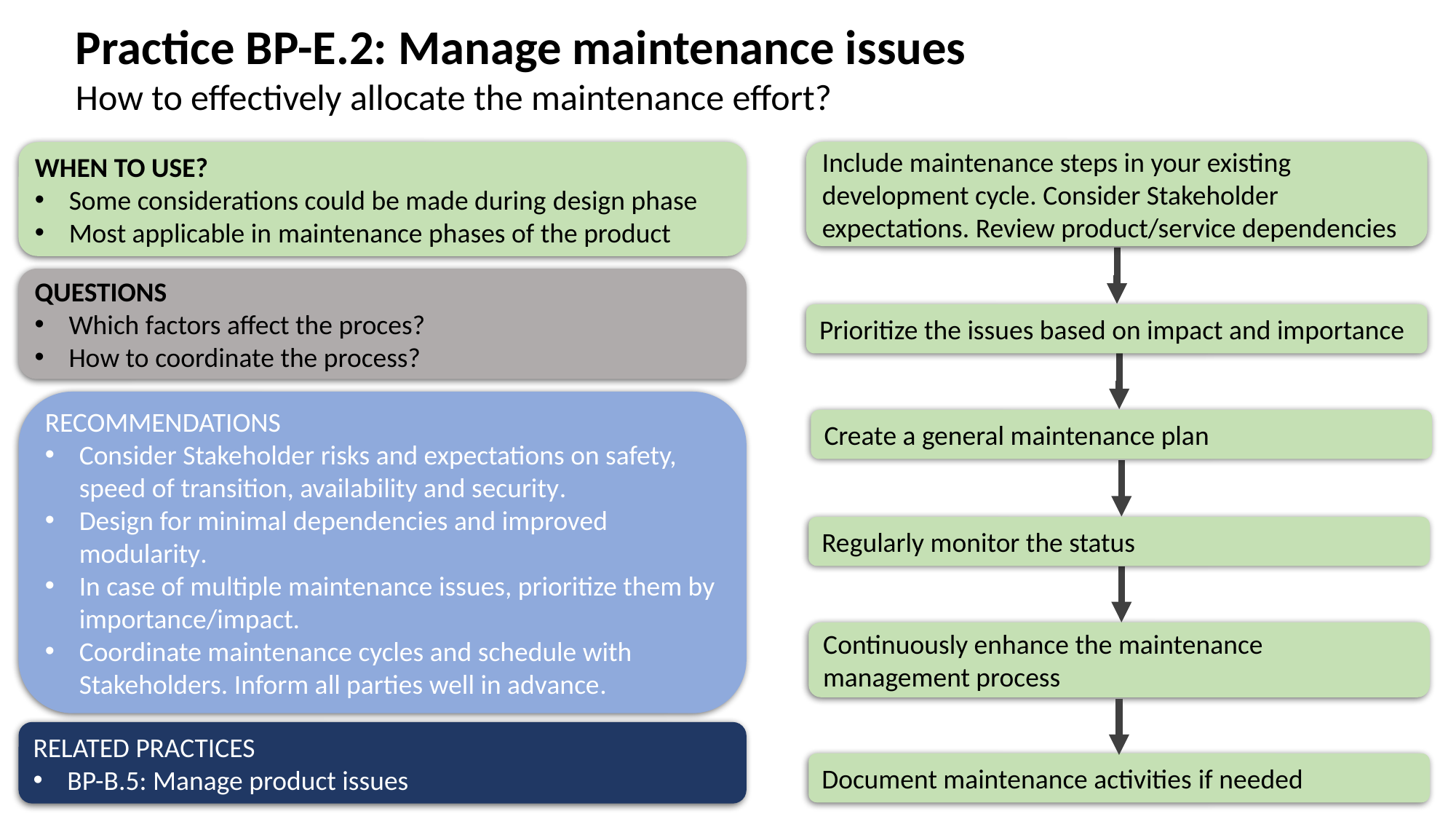

Practice BP-E.2: Manage maintenance issues
How to effectively allocate the maintenance effort?
Include maintenance steps in your existing development cycle. Consider Stakeholder expectations. Review product/service dependencies
WHEN TO USE?
Some considerations could be made during design phase
Most applicable in maintenance phases of the product
QUESTIONS
Which factors affect the proces?
How to coordinate the process?
Prioritize the issues based on impact and importance
RECOMMENDATIONS
Consider Stakeholder risks and expectations on safety, speed of transition, availability and security.
Design for minimal dependencies and improved modularity.
In case of multiple maintenance issues, prioritize them by importance/impact.
Coordinate maintenance cycles and schedule with Stakeholders. Inform all parties well in advance.
Create a general maintenance plan
Regularly monitor the status
Continuously enhance the maintenance management process
RELATED PRACTICES
BP-B.5: Manage product issues
Document maintenance activities if needed